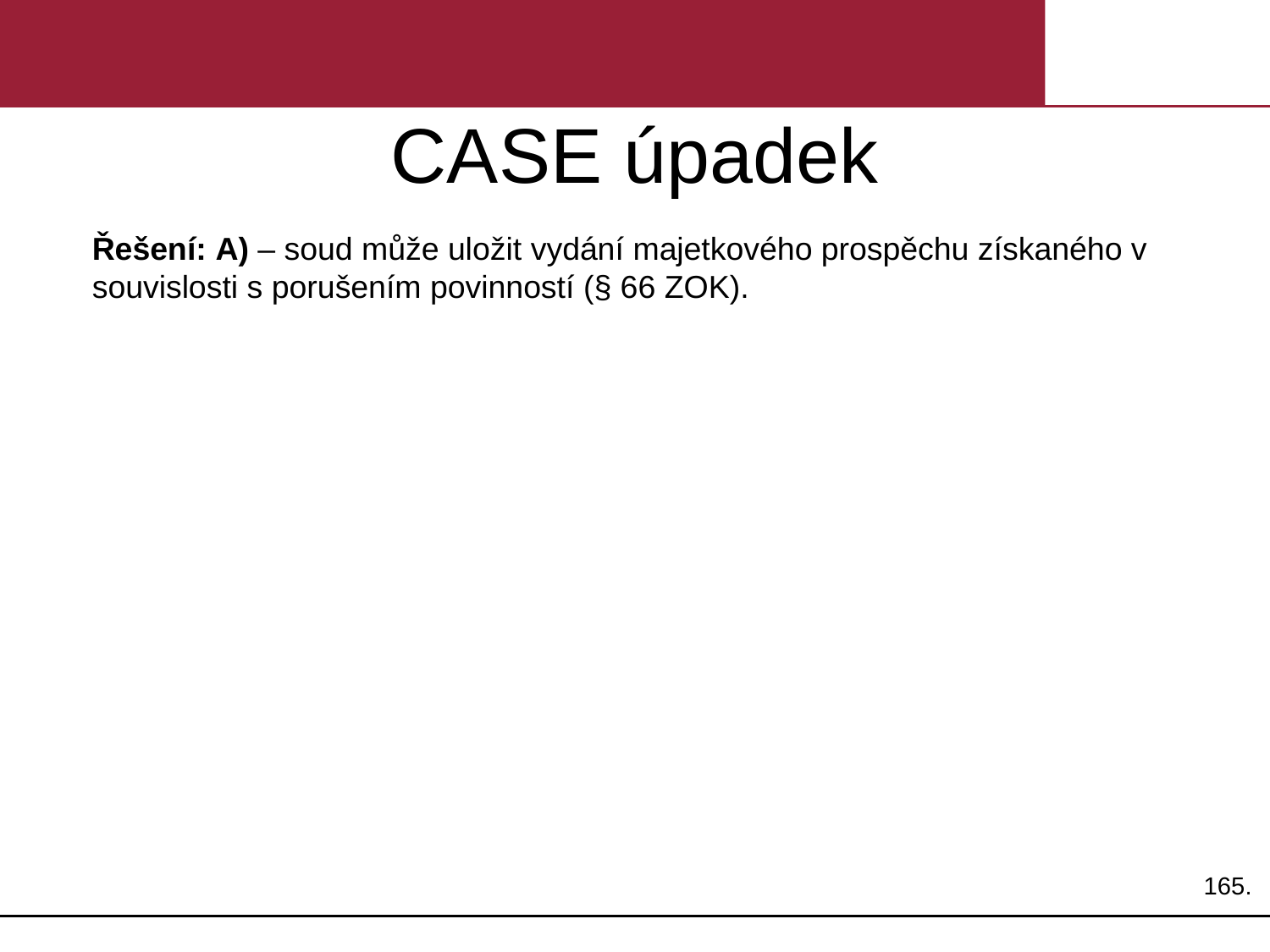

# CASE úpadek

Řešení: A) – soud může uložit vydání majetkového prospěchu získaného v souvislosti s porušením povinností (§ 66 ZOK).

165.